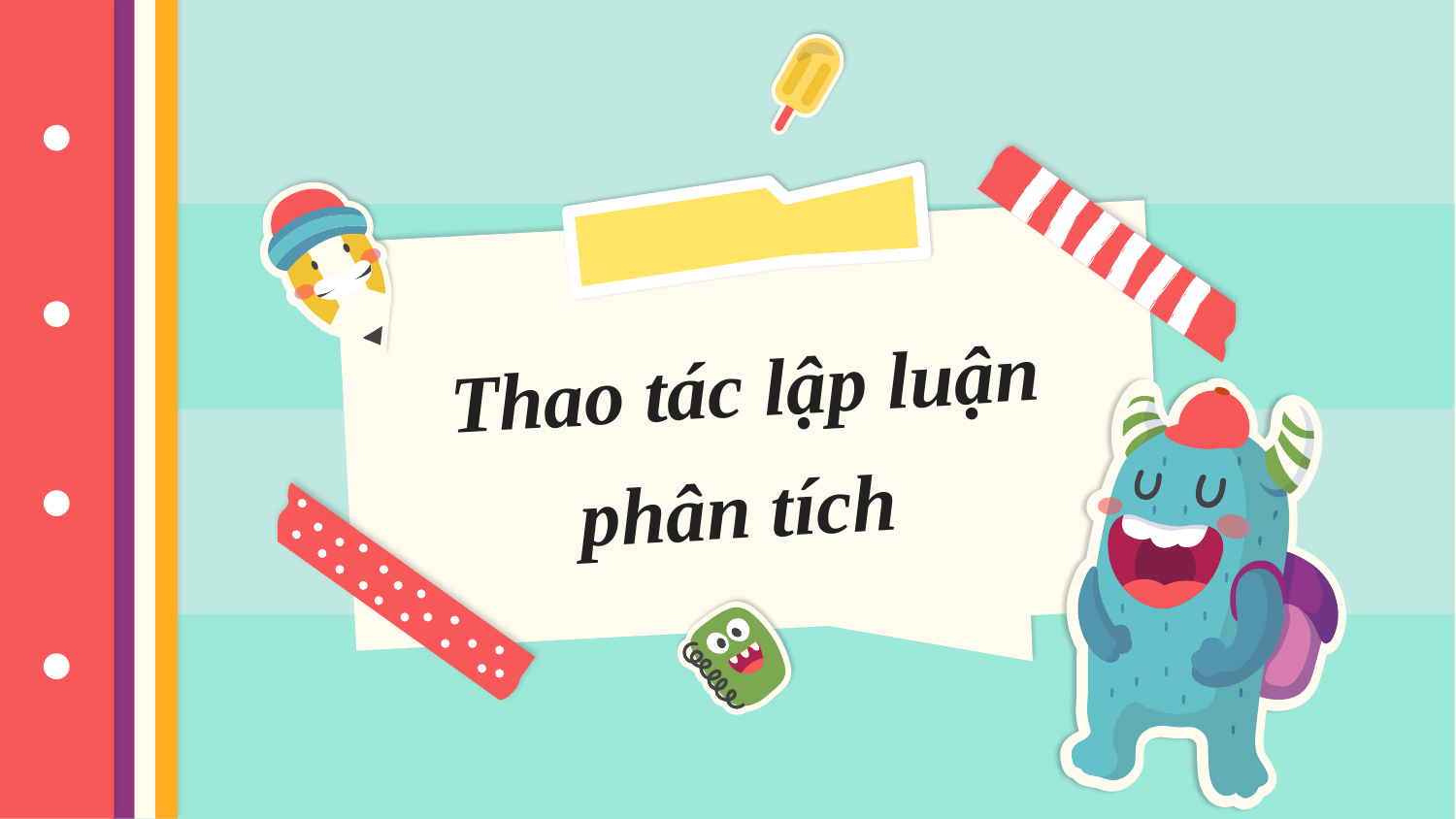

# Thao tác lập luận phân tích